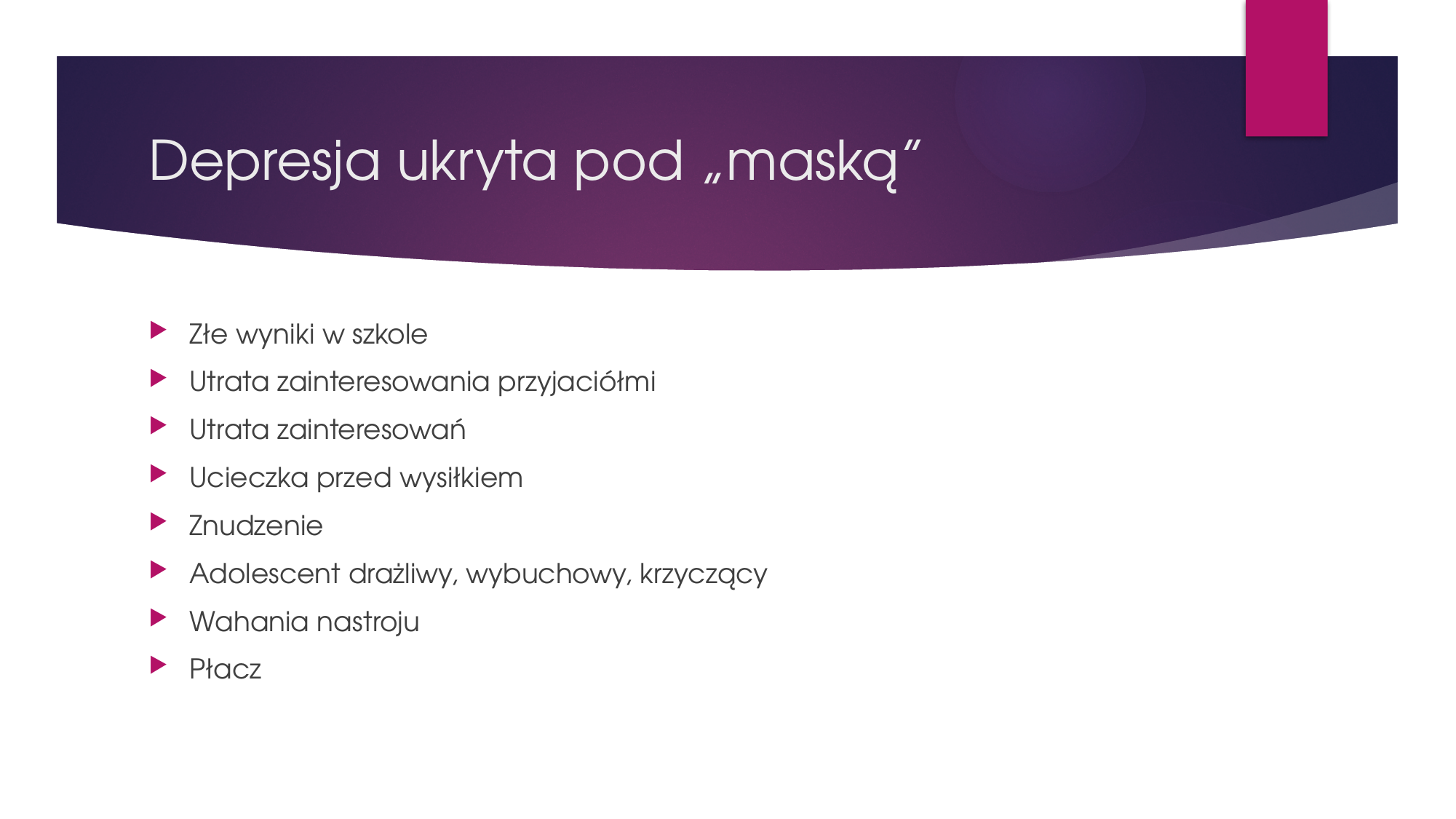

# Depresja ukryta pod „maską”
Złe wyniki w szkole
Utrata zainteresowania przyjaciółmi
Utrata zainteresowań
Ucieczka przed wysiłkiem
Znudzenie
Adolescent drażliwy, wybuchowy, krzyczący
Wahania nastroju
Płacz